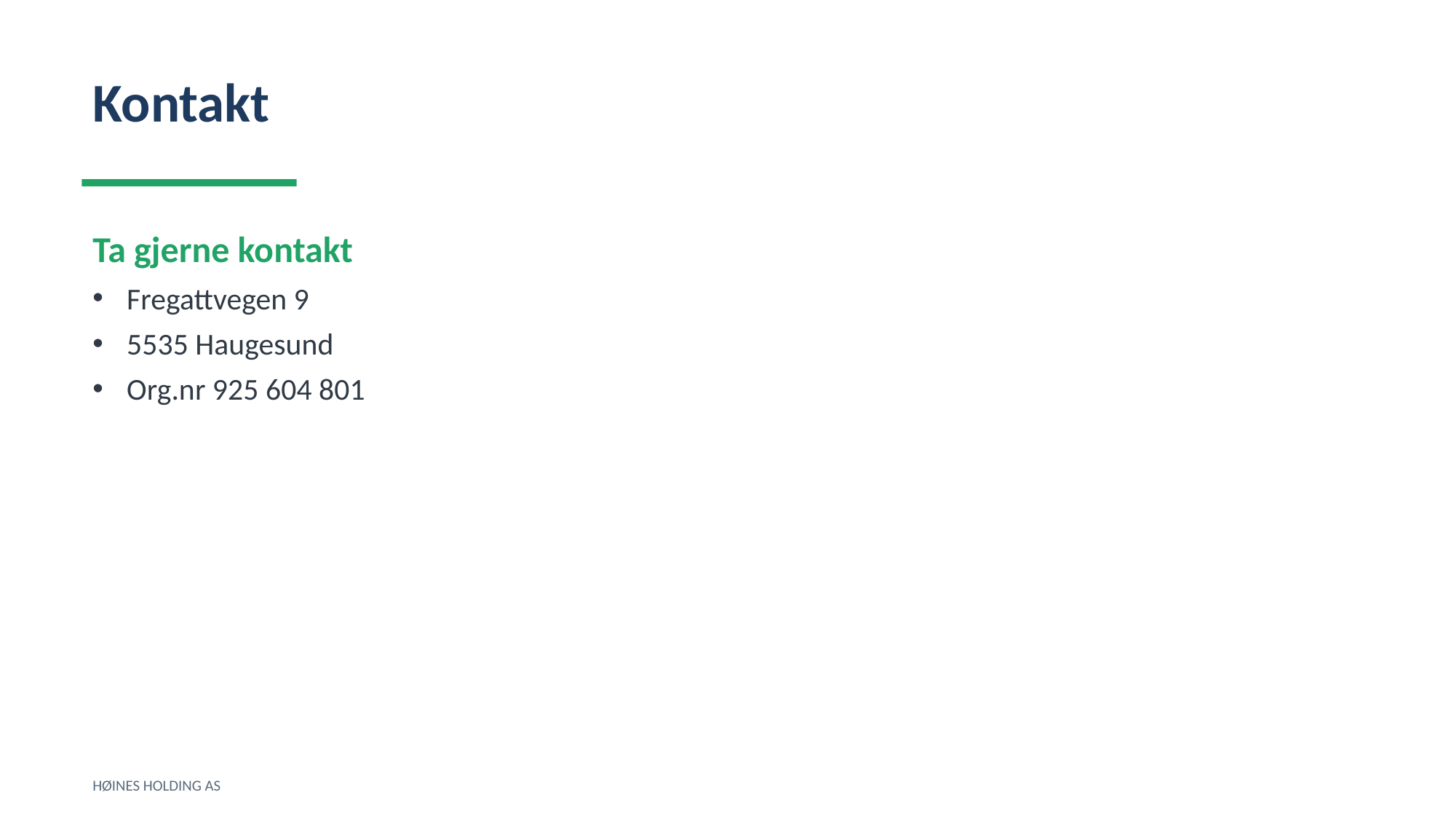

Kontakt

Ta gjerne kontakt
Fregattvegen 9
5535 Haugesund
Org.nr 925 604 801
HØINES HOLDING AS